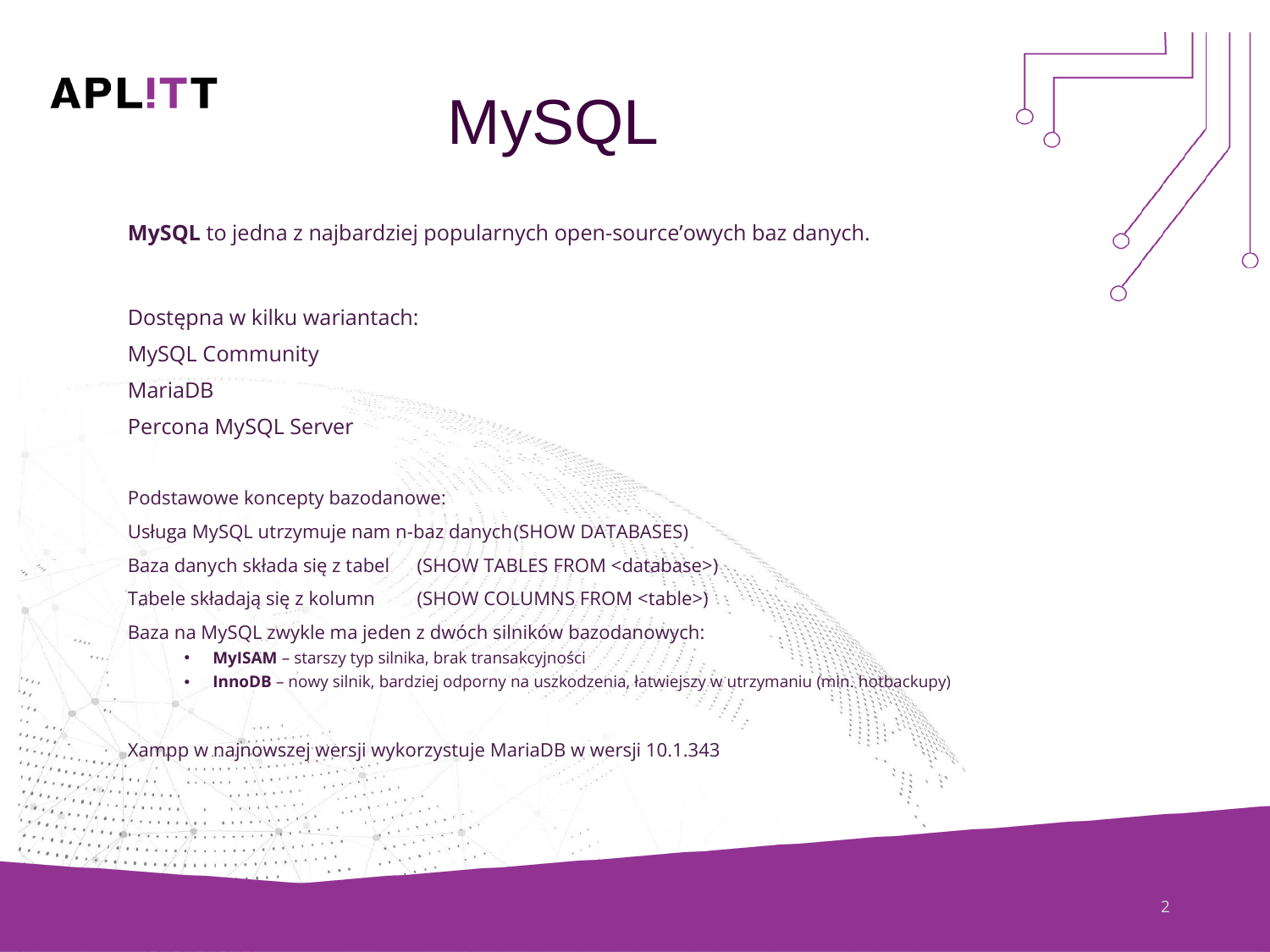

# MySQL
MySQL to jedna z najbardziej popularnych open-source’owych baz danych.

Dostępna w kilku wariantach:
MySQL Community
MariaDB
Percona MySQL Server

Podstawowe koncepty bazodanowe:
Usługa MySQL utrzymuje nam n-baz danych	(SHOW DATABASES)
Baza danych składa się z tabel		(SHOW TABLES FROM <database>)
Tabele składają się z kolumn			(SHOW COLUMNS FROM <table>)
Baza na MySQL zwykle ma jeden z dwóch silników bazodanowych:
MyISAM – starszy typ silnika, brak transakcyjności
InnoDB – nowy silnik, bardziej odporny na uszkodzenia, łatwiejszy w utrzymaniu (min. hotbackupy)

Xampp w najnowszej wersji wykorzystuje MariaDB w wersji 10.1.343

2